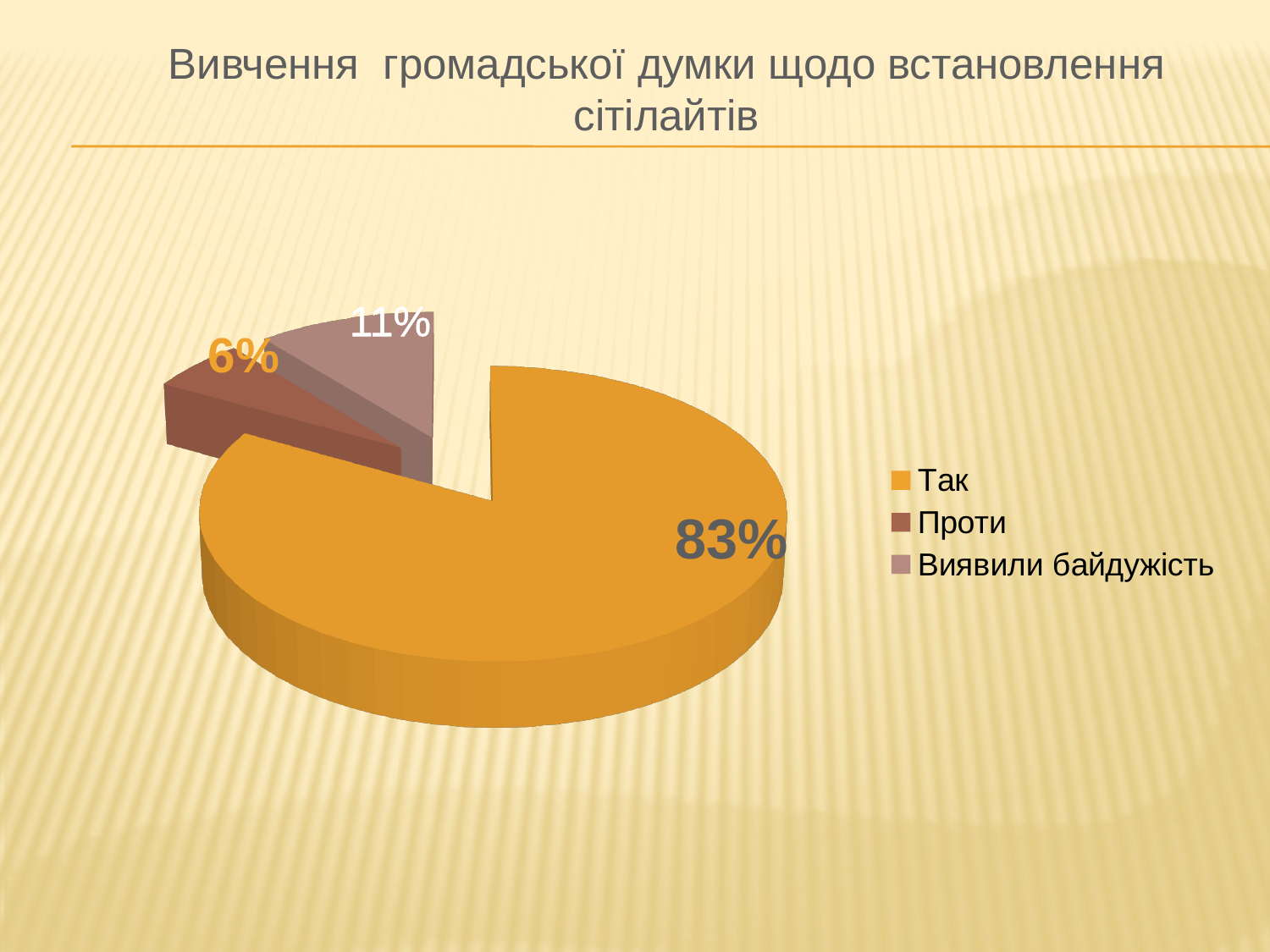

# Вивчення  громадської думки щодо встановлення сітілайтів

[unsupported chart]

11%
6%
83%